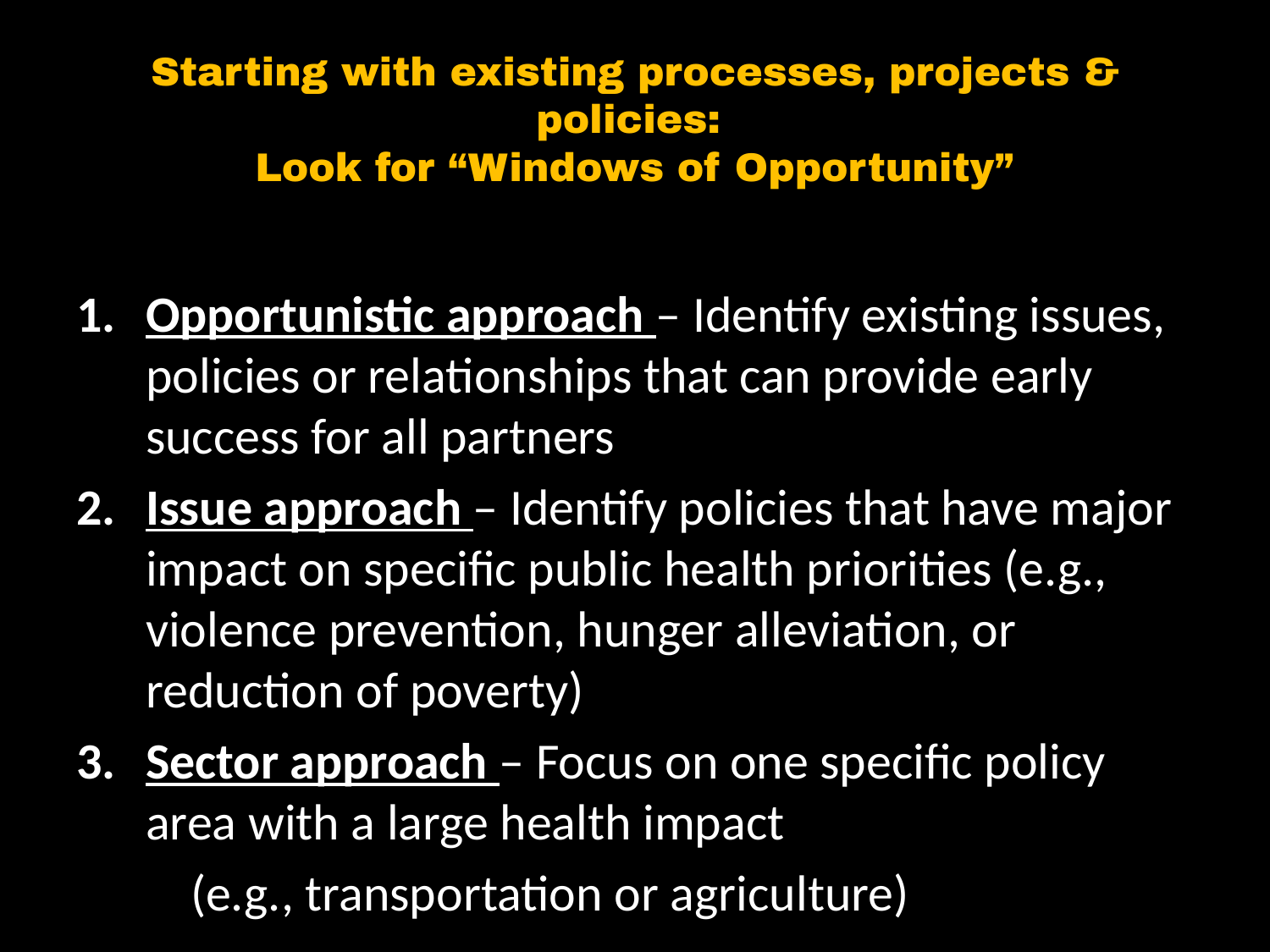

# Starting with existing processes, projects & policies: Look for “Windows of Opportunity”
Opportunistic approach – Identify existing issues, policies or relationships that can provide early success for all partners
Issue approach – Identify policies that have major impact on specific public health priorities (e.g., violence prevention, hunger alleviation, or reduction of poverty)
Sector approach – Focus on one specific policy area with a large health impact
	(e.g., transportation or agriculture)